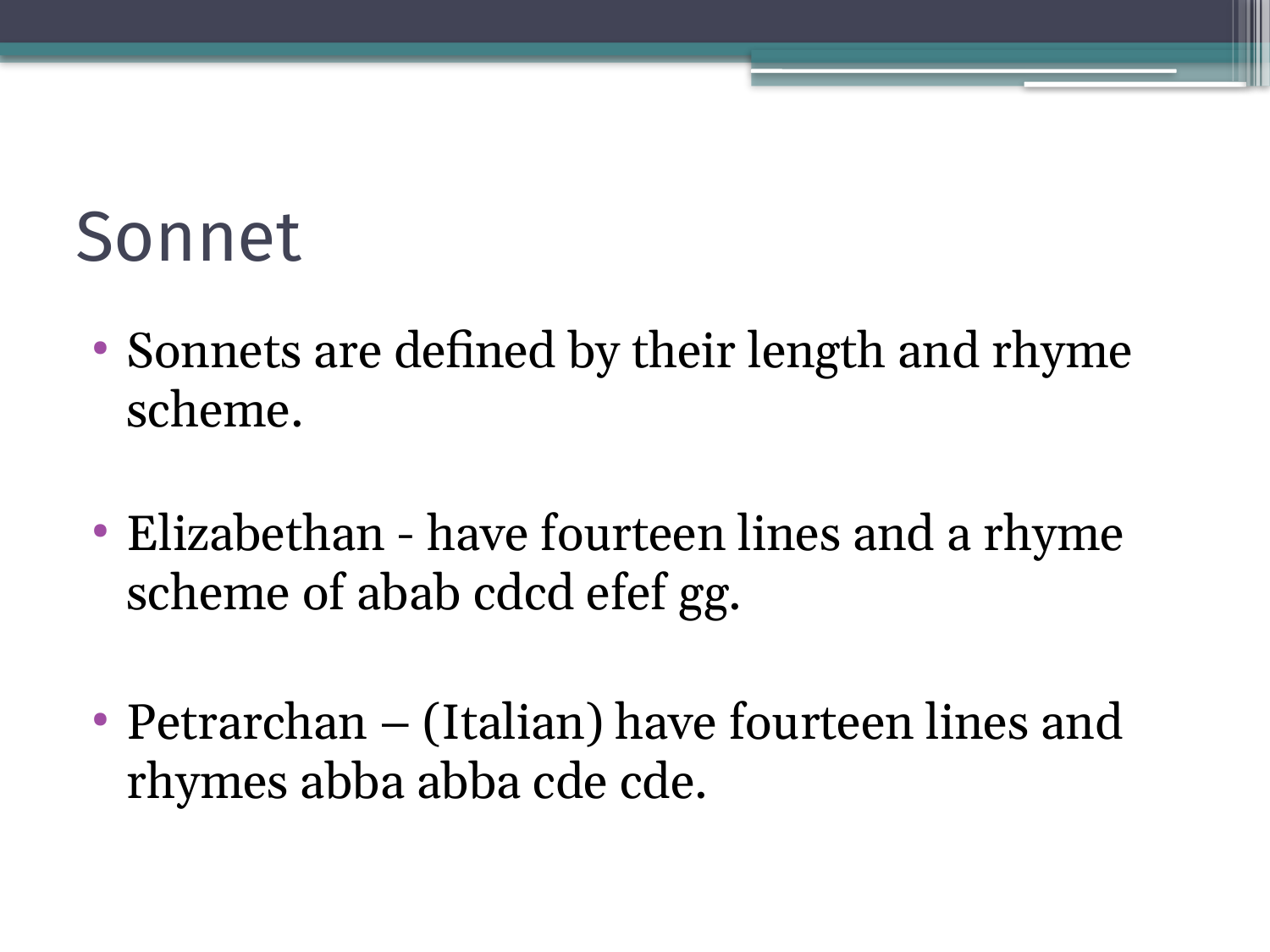

# Sonnet
Sonnets are defined by their length and rhyme scheme.
Elizabethan - have fourteen lines and a rhyme scheme of abab cdcd efef gg.

Petrarchan – (Italian) have fourteen lines and rhymes abba abba cde cde.